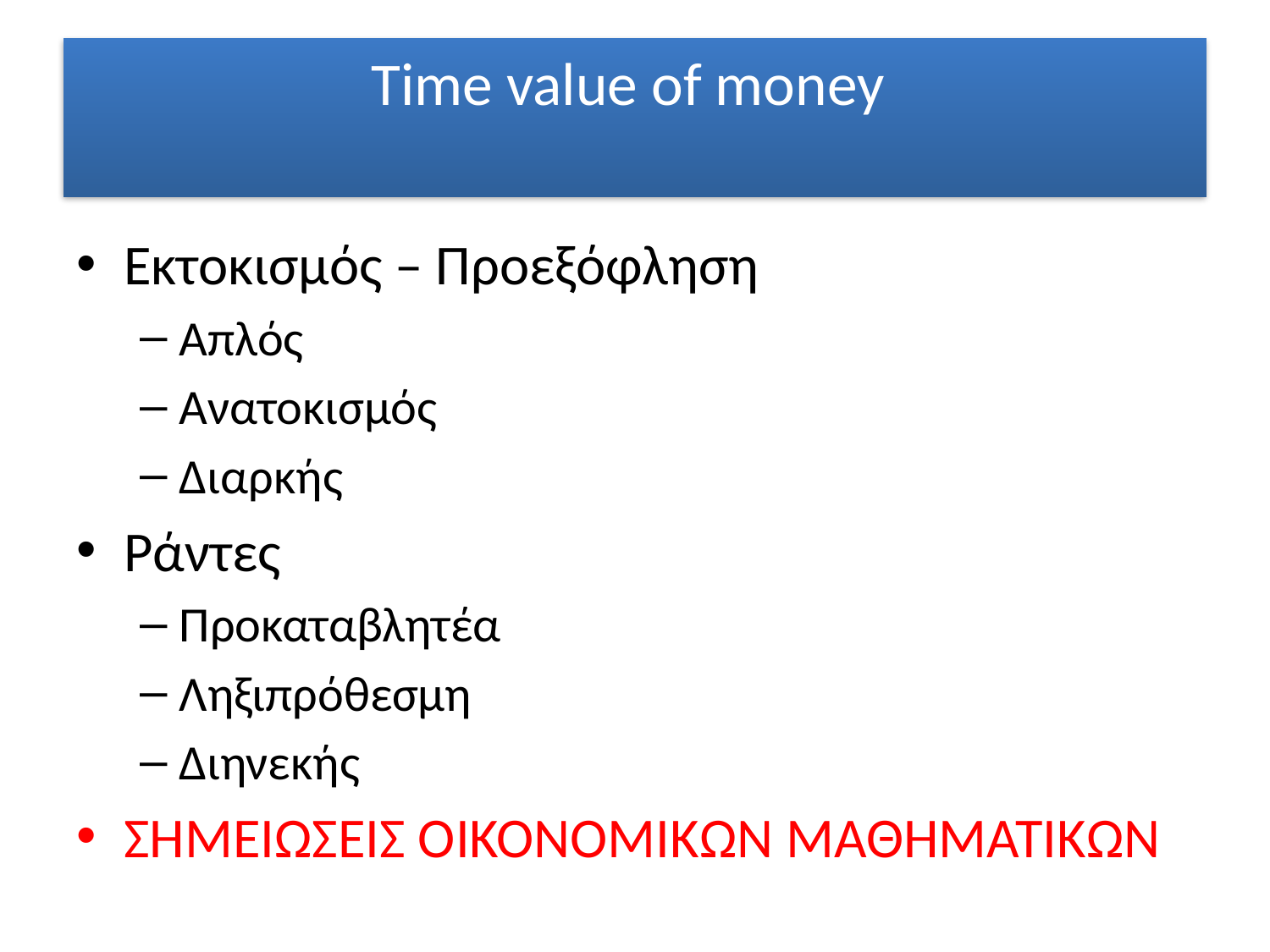

# Time value of money
Εκτοκισμός – Προεξόφληση
Απλός
Ανατοκισμός
Διαρκής
Ράντες
Προκαταβλητέα
Ληξιπρόθεσμη
Διηνεκής
ΣΗΜΕΙΩΣΕΙΣ ΟΙΚΟΝΟΜΙΚΩΝ ΜΑΘΗΜΑΤΙΚΩΝ